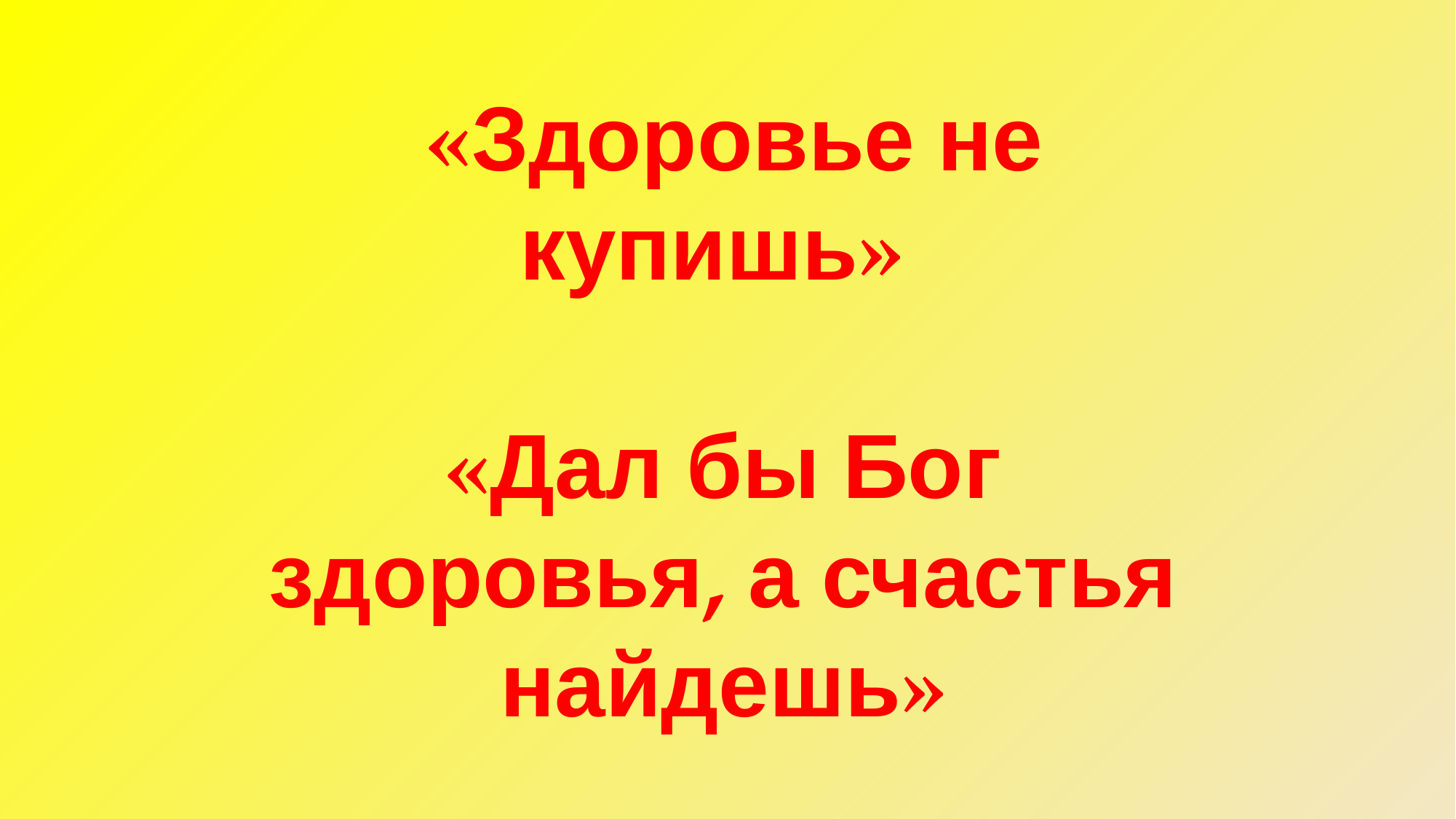

«Здоровье не купишь»

«Дал бы Бог здоровья, а счастья найдешь»